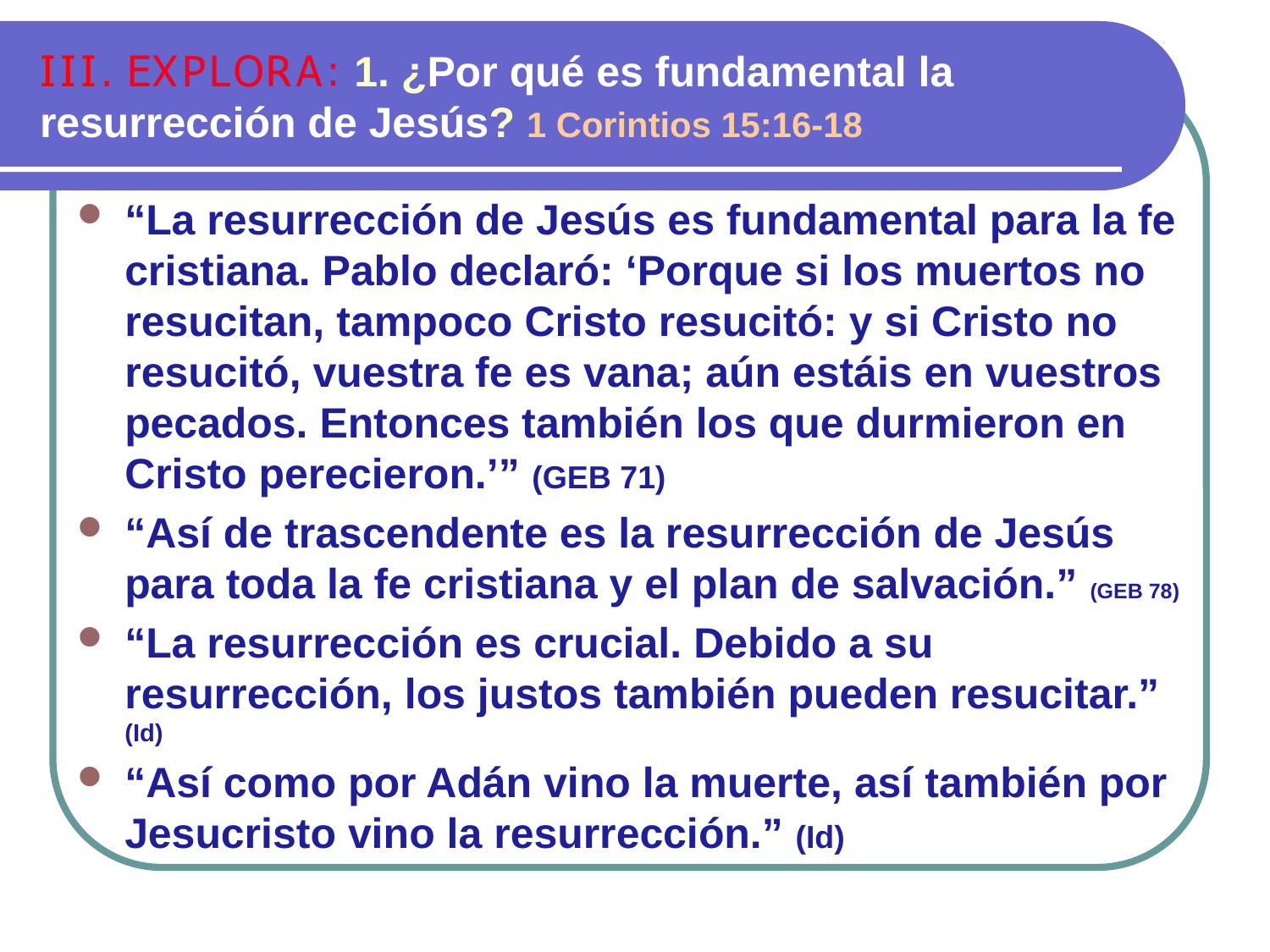

# III. EXPLORA: 1. ¿Por qué es fundamental la resurrección de Jesús? 1 Corintios 15:16-18
“La resurrección de Jesús es fundamental para la fe cristiana. Pablo declaró: ‘Porque si los muertos no resucitan, tampoco Cristo resucitó: y si Cristo no resucitó, vuestra fe es vana; aún estáis en vuestros pecados. Entonces también los que durmieron en Cristo perecieron.’” (GEB 71)
“Así de trascendente es la resurrección de Jesús para toda la fe cristiana y el plan de salvación.” (GEB 78)
“La resurrección es crucial. Debido a su resurrección, los justos también pueden resucitar.” (Id)
“Así como por Adán vino la muerte, así también por Jesucristo vino la resurrección.” (Id)